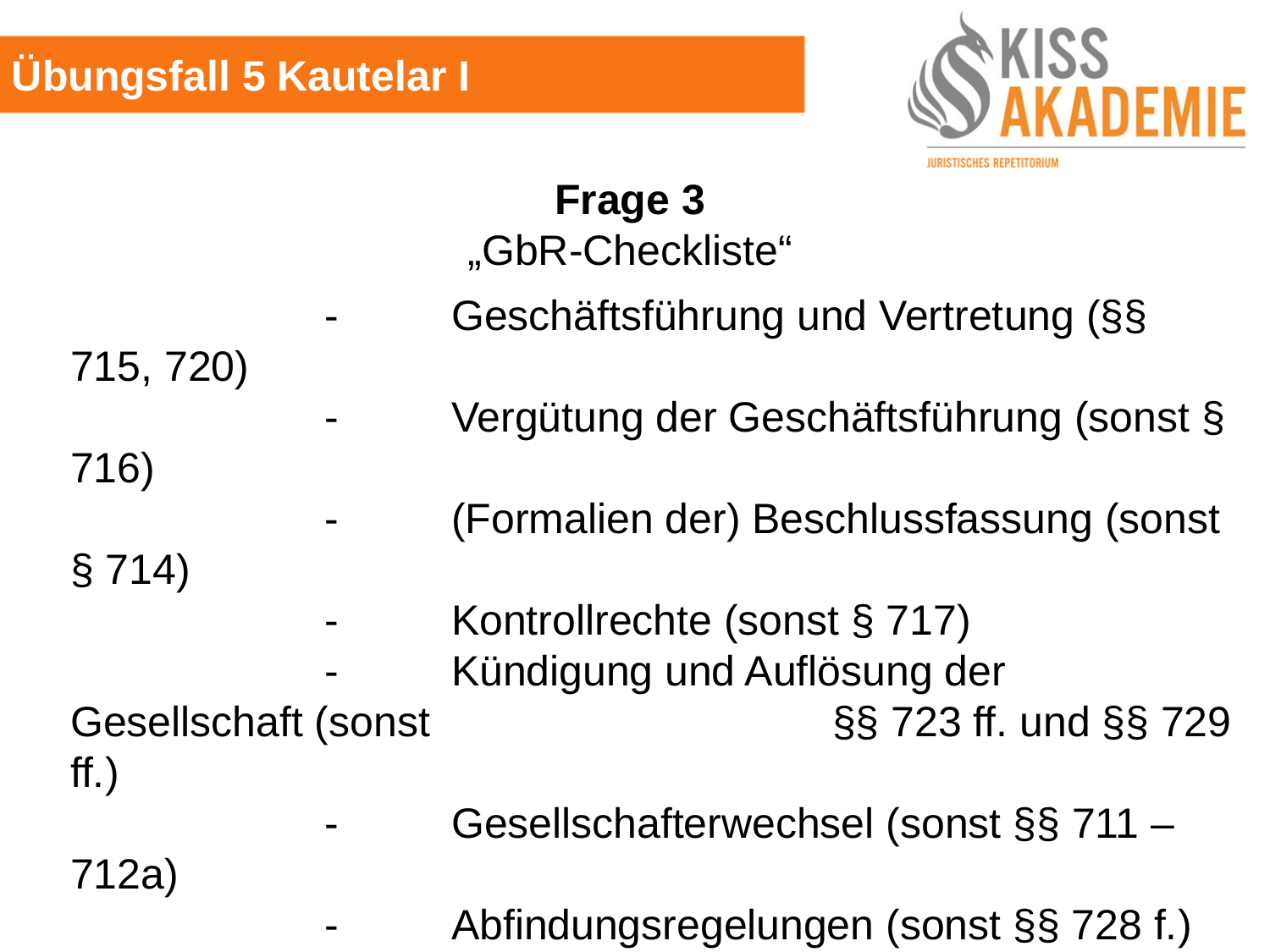

Übungsfall 5 Kautelar I

Frage 3
„GbR-Checkliste“

			-	Geschäftsführung und Vertretung (§§ 715, 720)
			-	Vergütung der Geschäftsführung (sonst § 716)
			-	(Formalien der) Beschlussfassung (sonst § 714)
			-	Kontrollrechte (sonst § 717)
			-	Kündigung und Auflösung der Gesellschaft (sonst 				§§ 723 ff. und §§ 729 ff.)
			-	Gesellschafterwechsel (sonst §§ 711 – 712a)
			-	Abfindungsregelungen (sonst §§ 728 f.)
			-	Abschließende Regelungen (Salvatorische Klausel,			Schiedsklausel etc.)